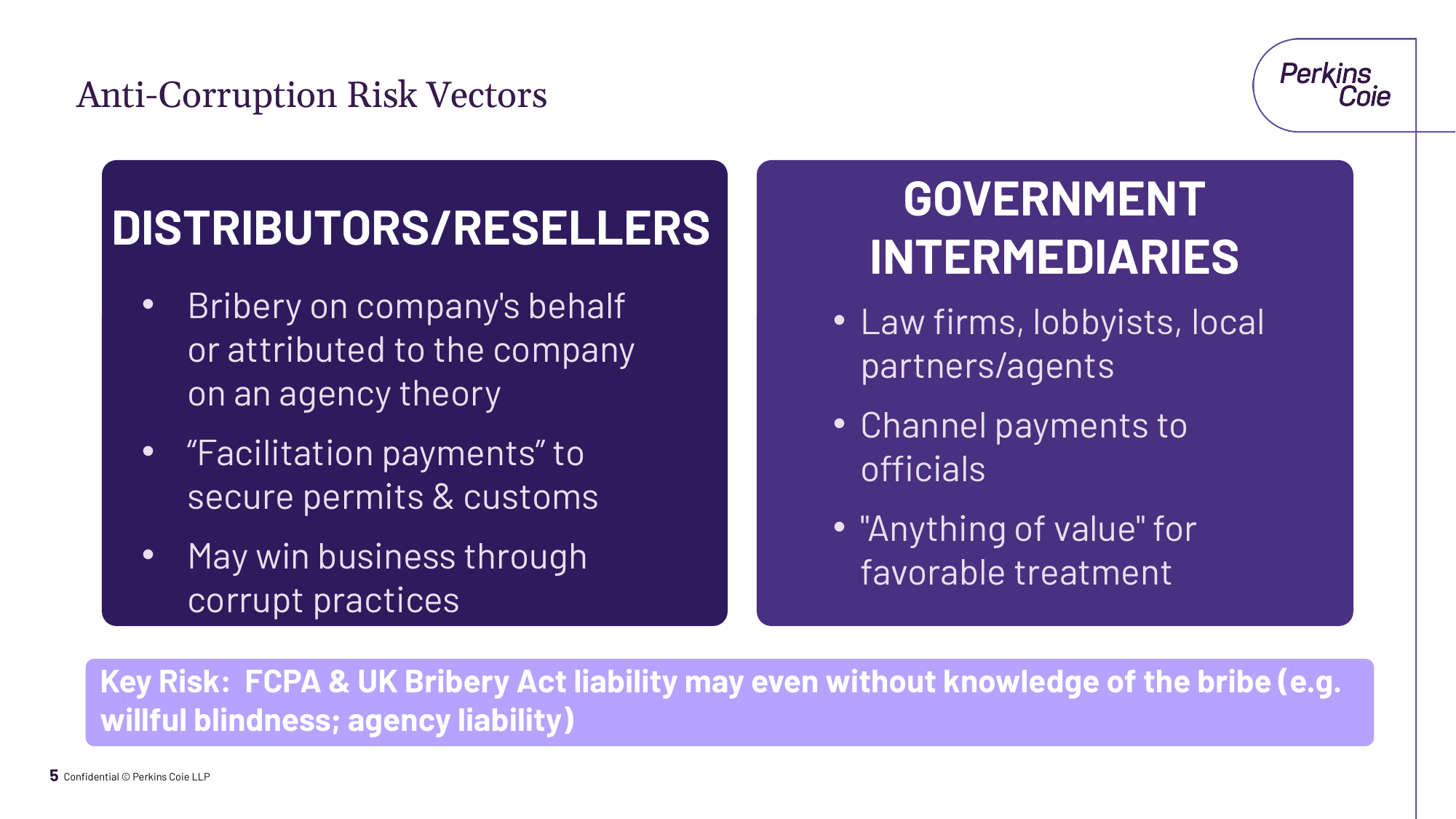

# Anti-Corruption Risk Vectors

DISTRIBUTORS/RESELLERS
GOVERNMENT INTERMEDIARIES
Bribery on company's behalf or attributed to the company on an agency theory
“Facilitation payments” to secure permits & customs
May win business through corrupt practices
Law firms, lobbyists, local partners/agents
Channel payments to officials
"Anything of value" for favorable treatment

Key Risk:  FCPA & UK Bribery Act liability may even without knowledge of the bribe (e.g. willful blindness; agency liability)
5